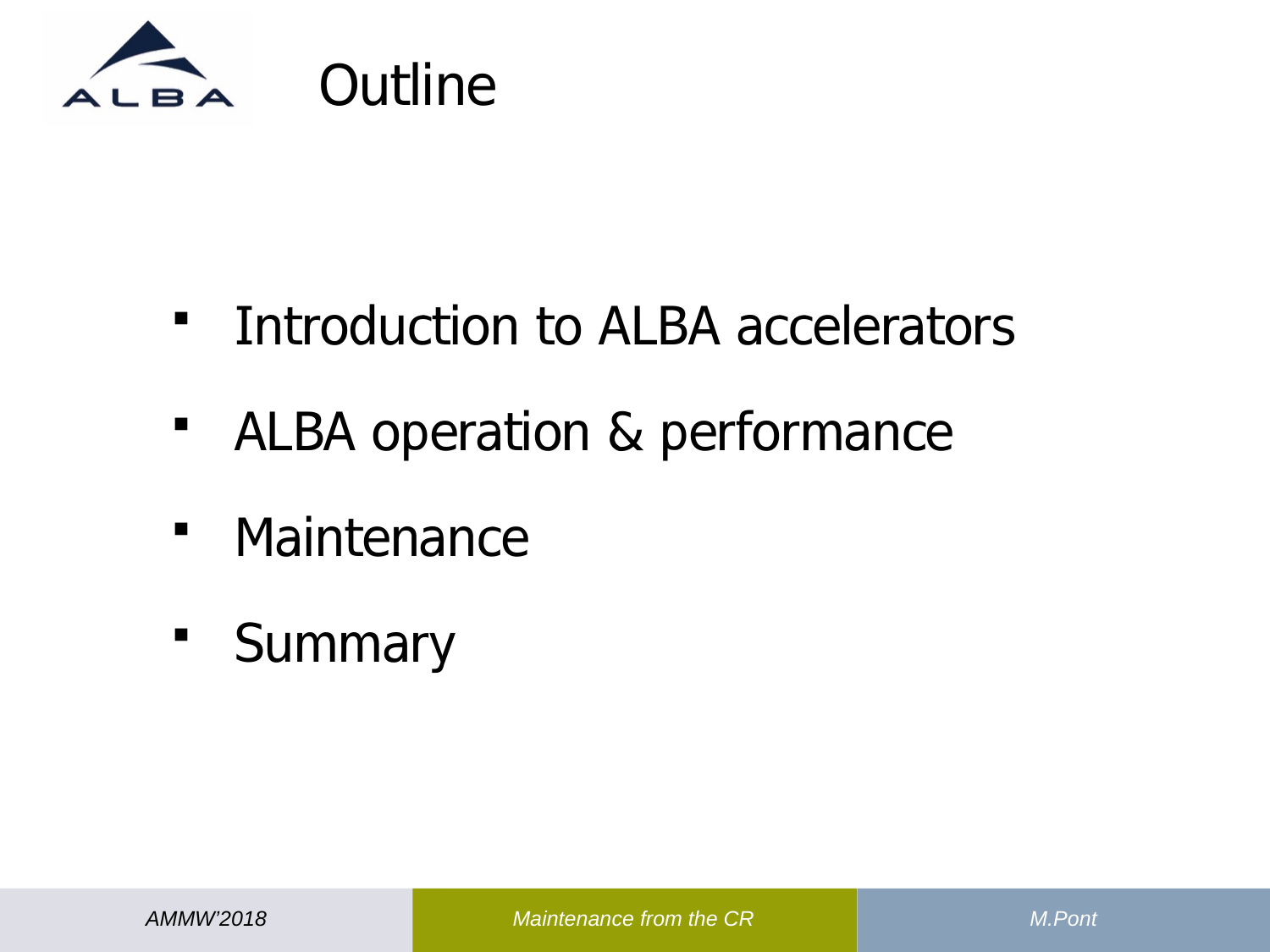

# Outline

Introduction to ALBA accelerators
ALBA operation & performance
Maintenance
Summary